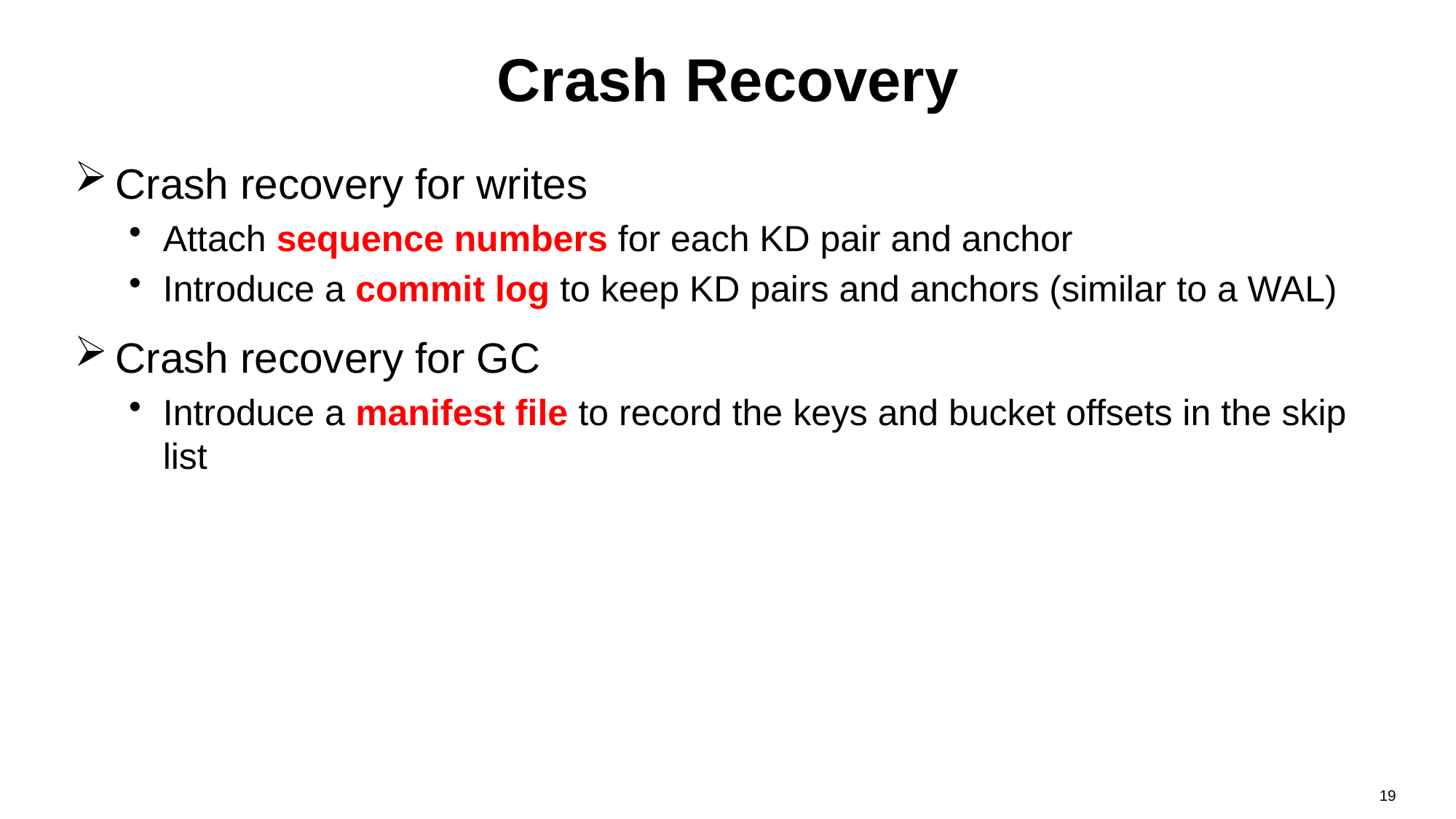

Crash Recovery
Crash recovery for writes
Attach sequence numbers for each KD pair and anchor
Introduce a commit log to keep KD pairs and anchors (similar to a WAL)
Crash recovery for GC
Introduce a manifest file to record the keys and bucket offsets in the skip list
19